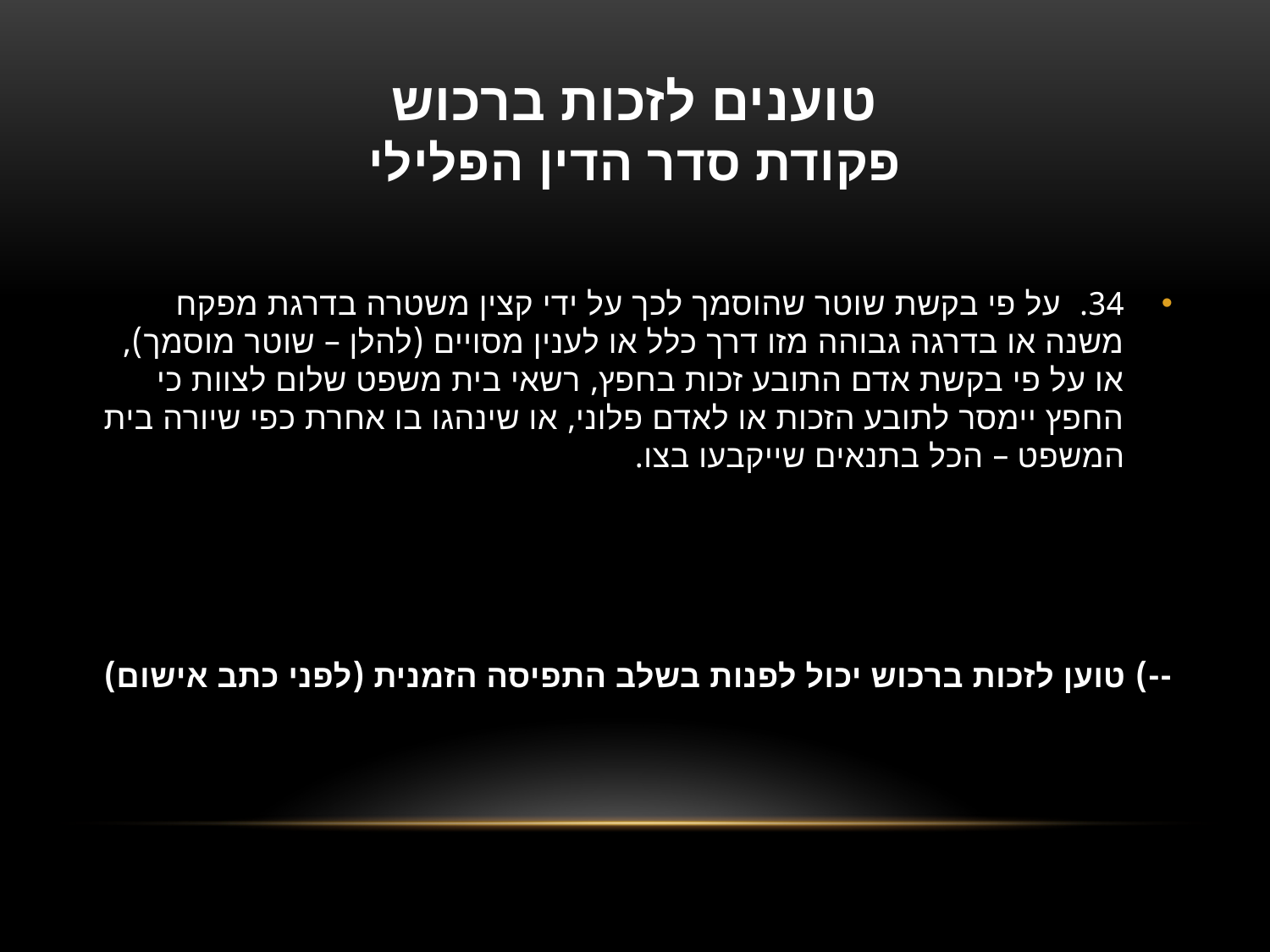

# טוענים לזכות ברכוש פקודת סדר הדין הפלילי

34.  על פי בקשת שוטר שהוסמך לכך על ידי קצין משטרה בדרגת מפקח משנה או בדרגה גבוהה מזו דרך כלל או לענין מסויים (להלן – שוטר מוסמך), או על פי בקשת אדם התובע זכות בחפץ, רשאי בית משפט שלום לצוות כי החפץ יימסר לתובע הזכות או לאדם פלוני, או שינהגו בו אחרת כפי שיורה בית המשפט – הכל בתנאים שייקבעו בצו.

--) טוען לזכות ברכוש יכול לפנות בשלב התפיסה הזמנית (לפני כתב אישום)